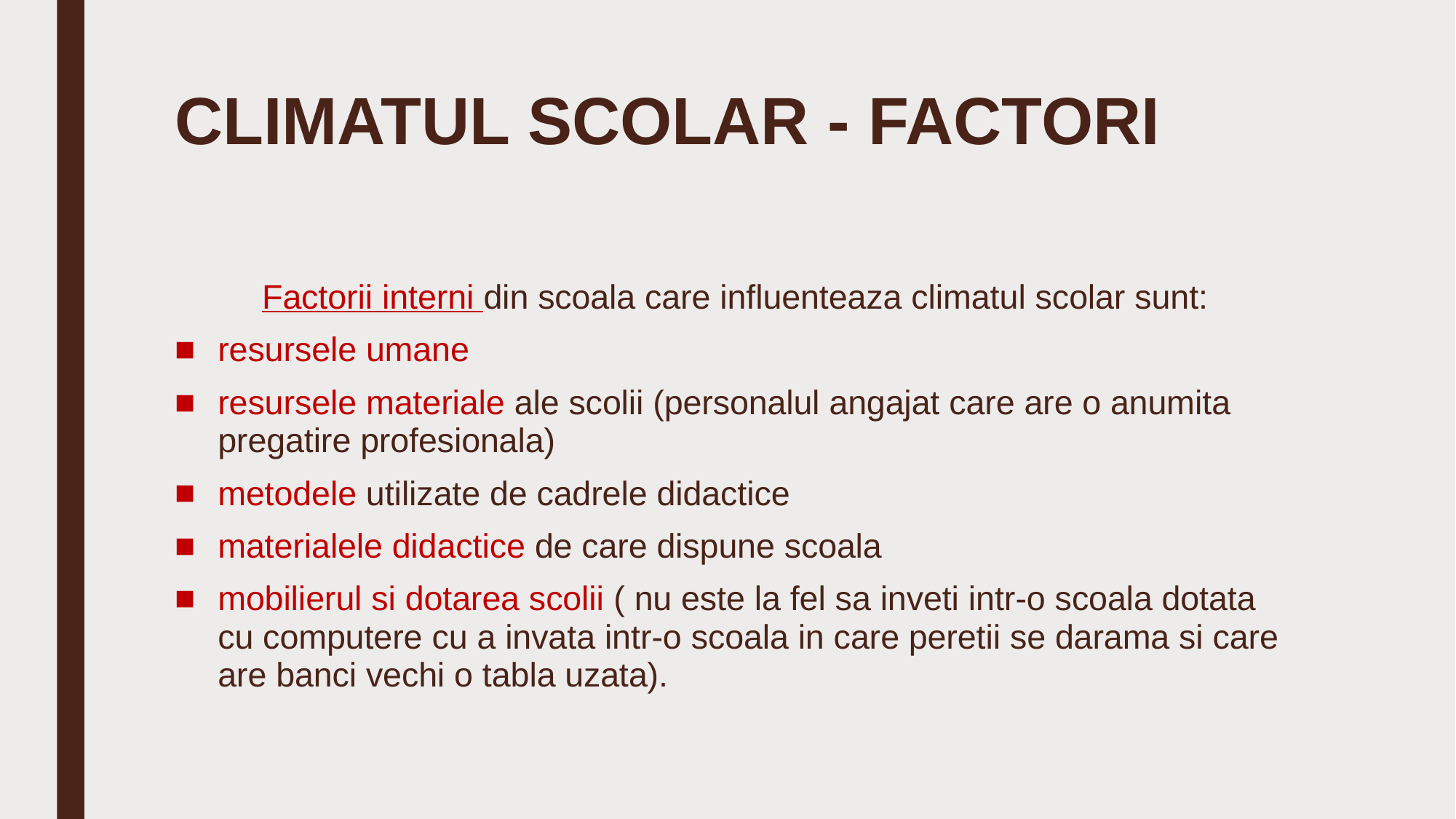

# CLIMATUL SCOLAR - FACTORI
	Factorii interni din scoala care influenteaza climatul scolar sunt:
resursele umane
resursele materiale ale scolii (personalul angajat care are o anumita pregatire profesionala)
metodele utilizate de cadrele didactice
materialele didactice de care dispune scoala
mobilierul si dotarea scolii ( nu este la fel sa inveti intr-o scoala dotata cu computere cu a invata intr-o scoala in care peretii se darama si care are banci vechi o tabla uzata).